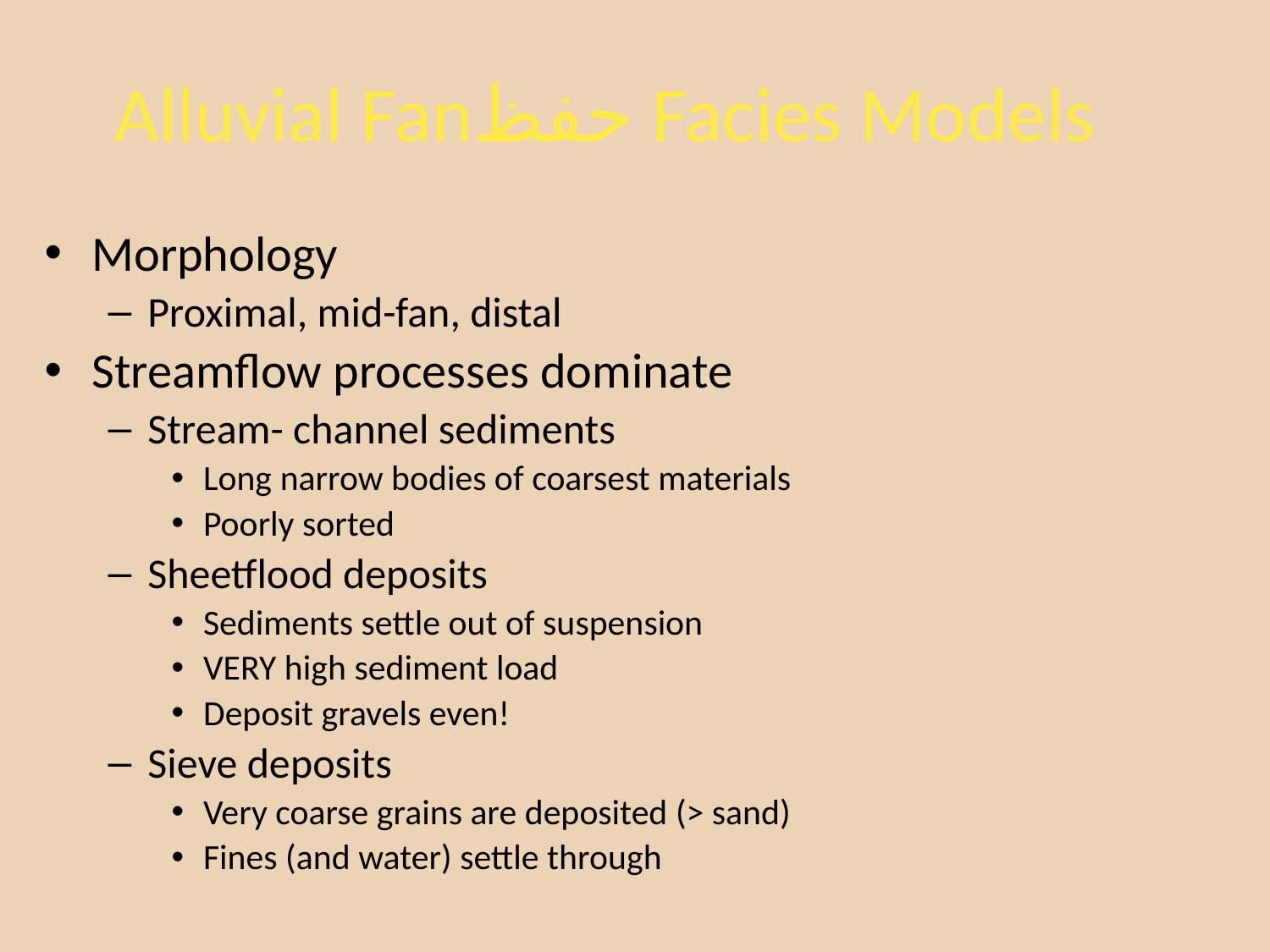

# Alluvial Fanحفظ Facies Models
Morphology
Proximal, mid-fan, distal
Streamflow processes dominate
Stream- channel sediments
Long narrow bodies of coarsest materials
Poorly sorted
Sheetflood deposits
Sediments settle out of suspension
VERY high sediment load
Deposit gravels even!
Sieve deposits
Very coarse grains are deposited (> sand)
Fines (and water) settle through